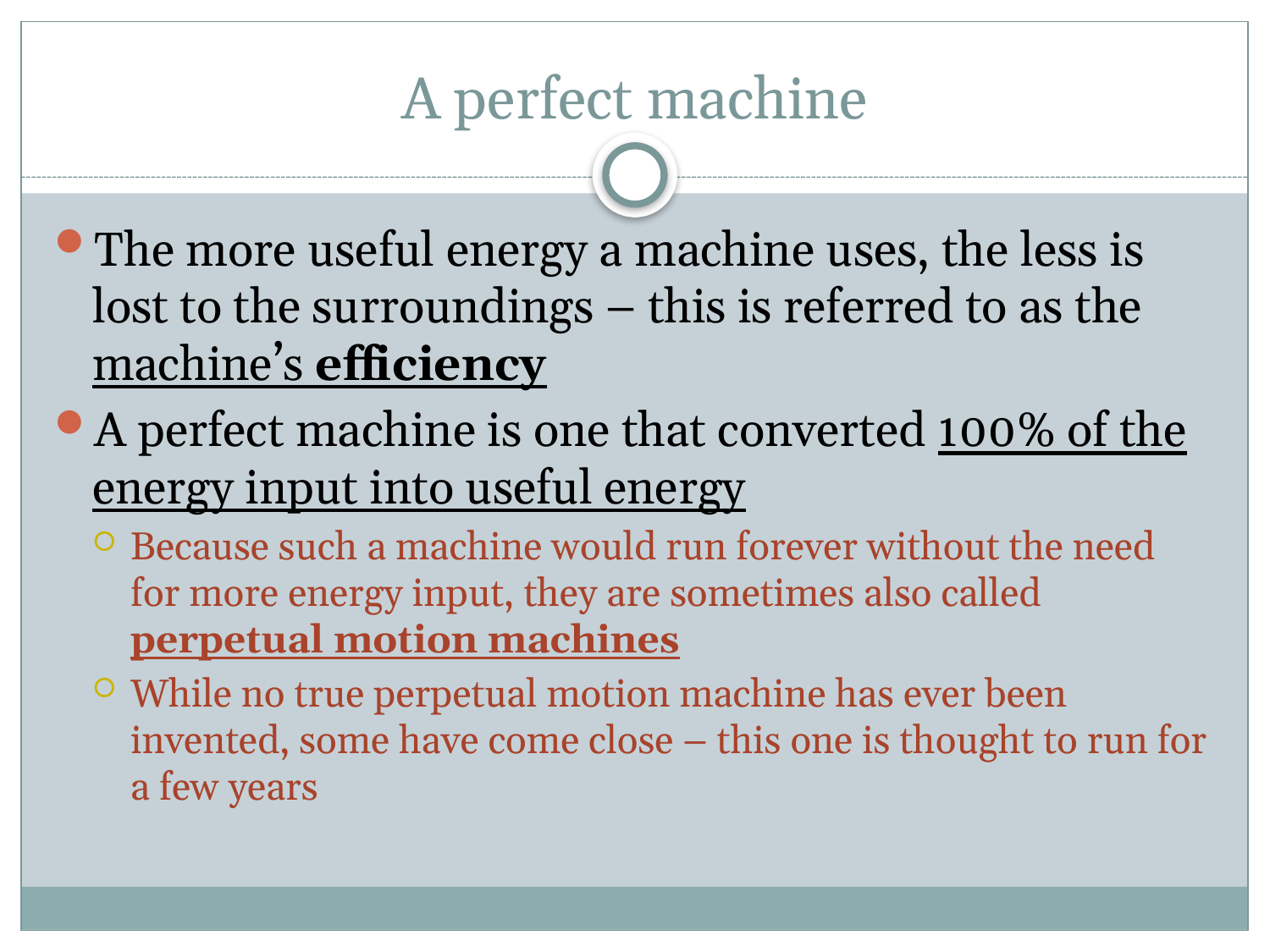

# A perfect machine
The more useful energy a machine uses, the less is lost to the surroundings – this is referred to as the machine’s efficiency
A perfect machine is one that converted 100% of the energy input into useful energy
Because such a machine would run forever without the need for more energy input, they are sometimes also called perpetual motion machines
While no true perpetual motion machine has ever been invented, some have come close – this one is thought to run for a few years